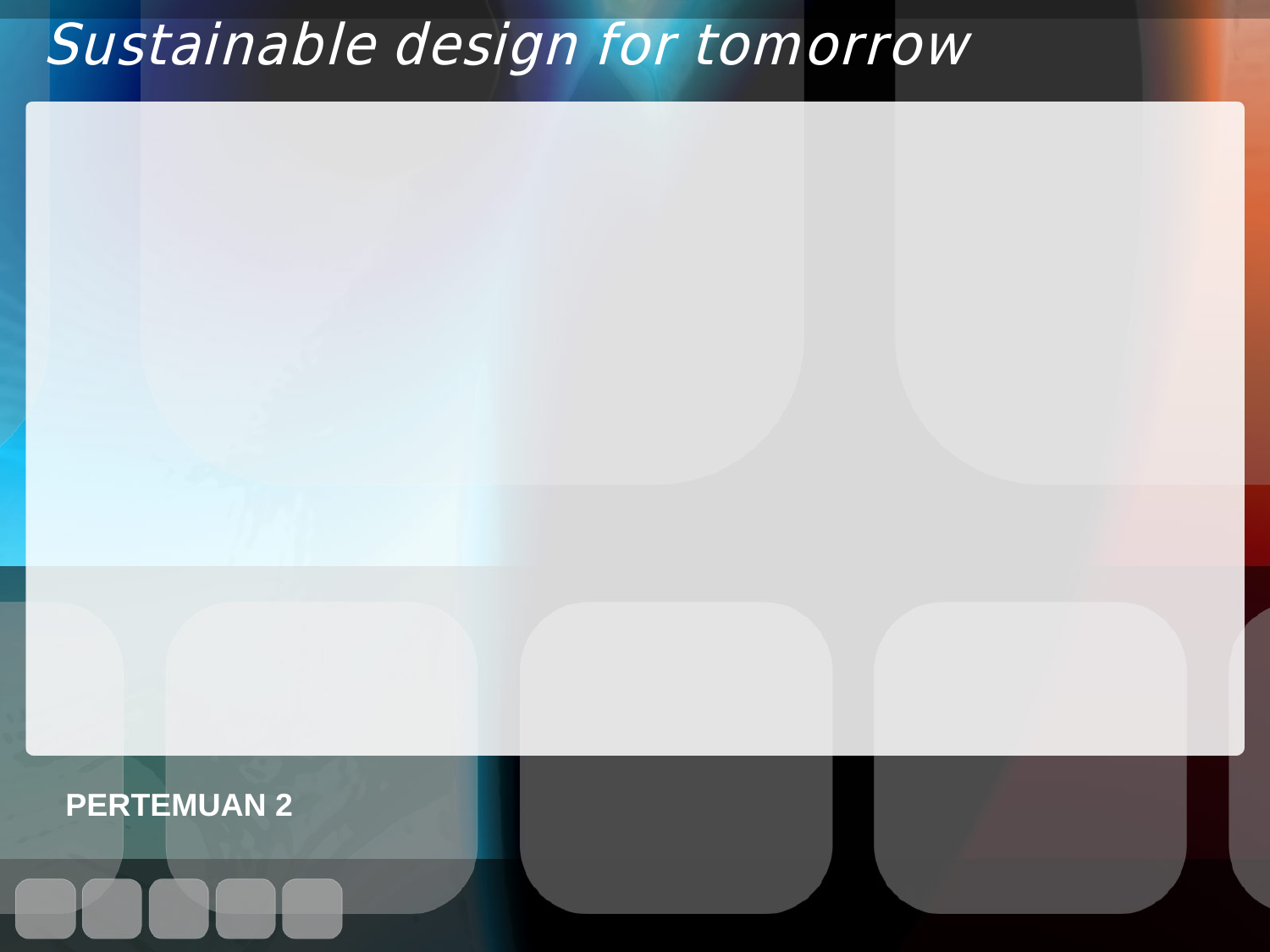

# Sustainable design for tomorrow

PERTEMUAN 2